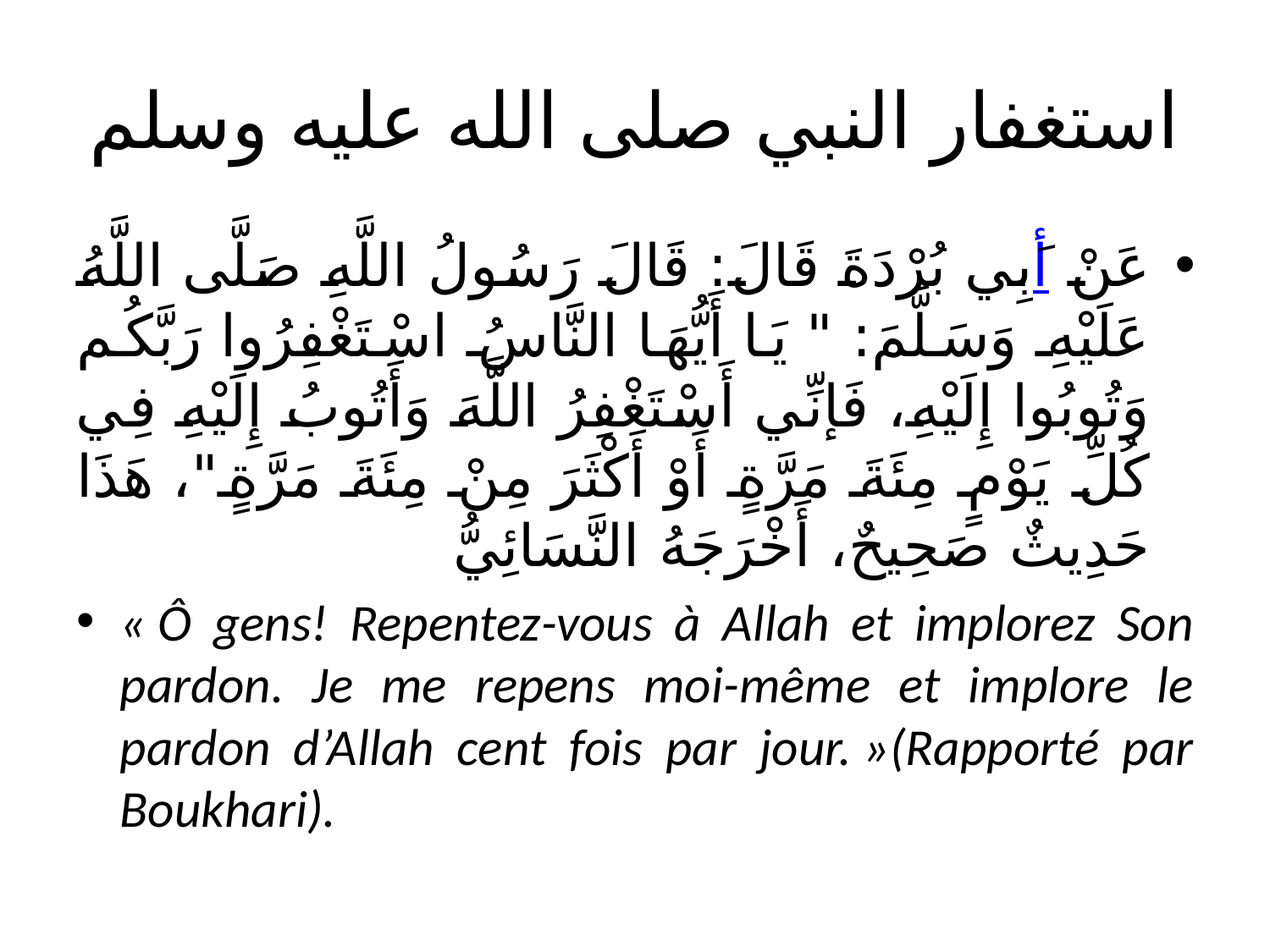

# استغفار النبي صلى الله عليه وسلم
عَنْ أَبِي بُرْدَةَ قَالَ: قَالَ رَسُولُ اللَّهِ صَلَّى اللَّهُ عَلَيْهِ وَسَلَّمَ: " يَا أَيُّهَا النَّاسُ اسْتَغْفِرُوا رَبَّكُم وَتُوبُوا إِلَيْهِ، فَإنِّي أَسْتَغْفِرُ اللَّهَ وَأَتُوبُ إِلَيْهِ فِي كُلِّ يَوْمٍ مِئَةَ مَرَّةٍ أَوْ أَكْثَرَ مِنْ مِئَةَ مَرَّةٍ"، هَذَا حَدِيثٌ صَحِيحٌ، أَخْرَجَهُ النَّسَائِيُّ
« Ô gens! Repentez-vous à Allah et implorez Son pardon. Je me repens moi-même et implore le pardon d’Allah cent fois par jour. »(Rapporté par Boukhari).